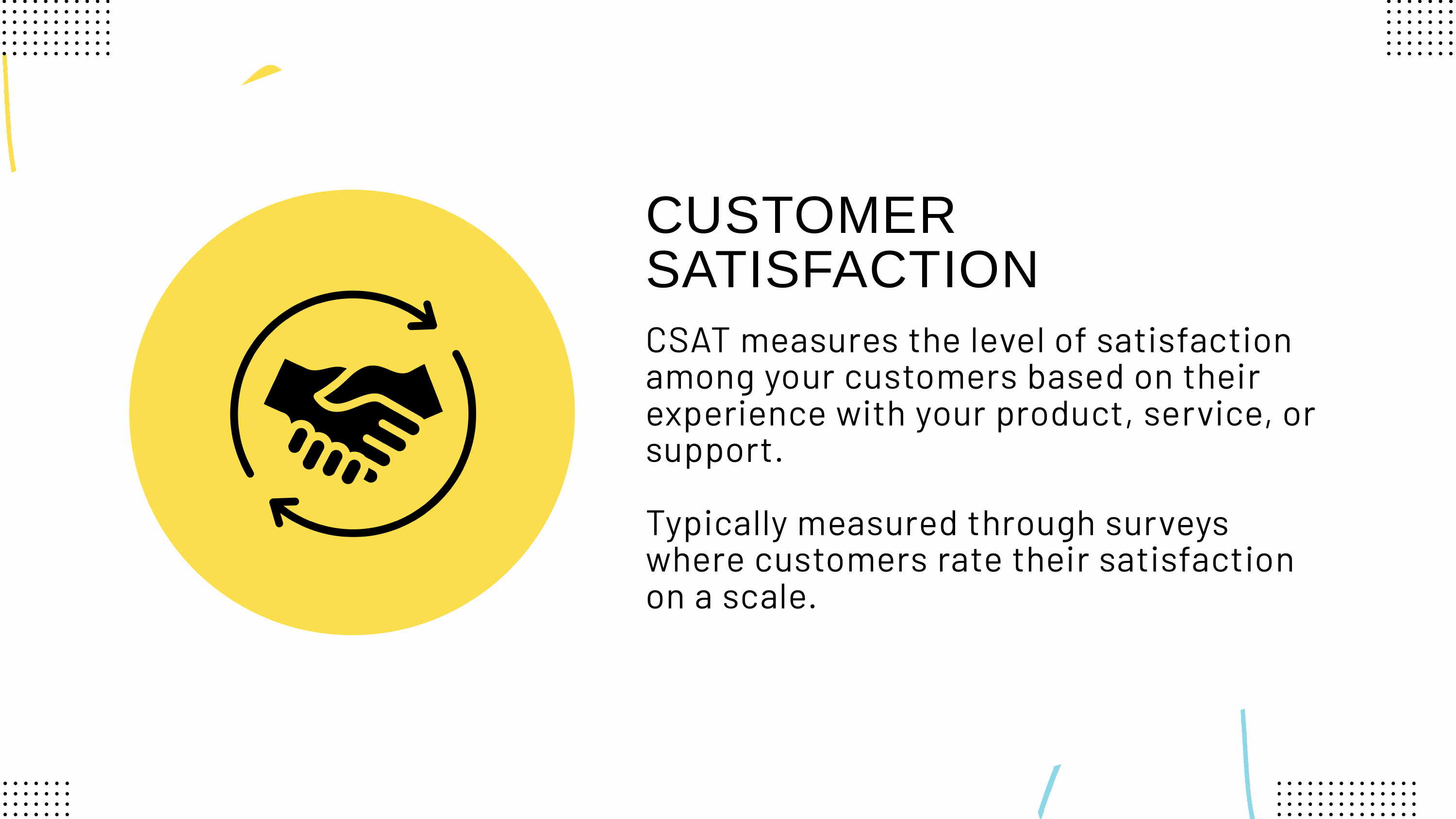

CUSTOMER SATISFACTION

CSAT measures the level of satisfaction among your customers based on their experience with your product, service, or support.

Typically measured through surveys where customers rate their satisfaction on a scale.